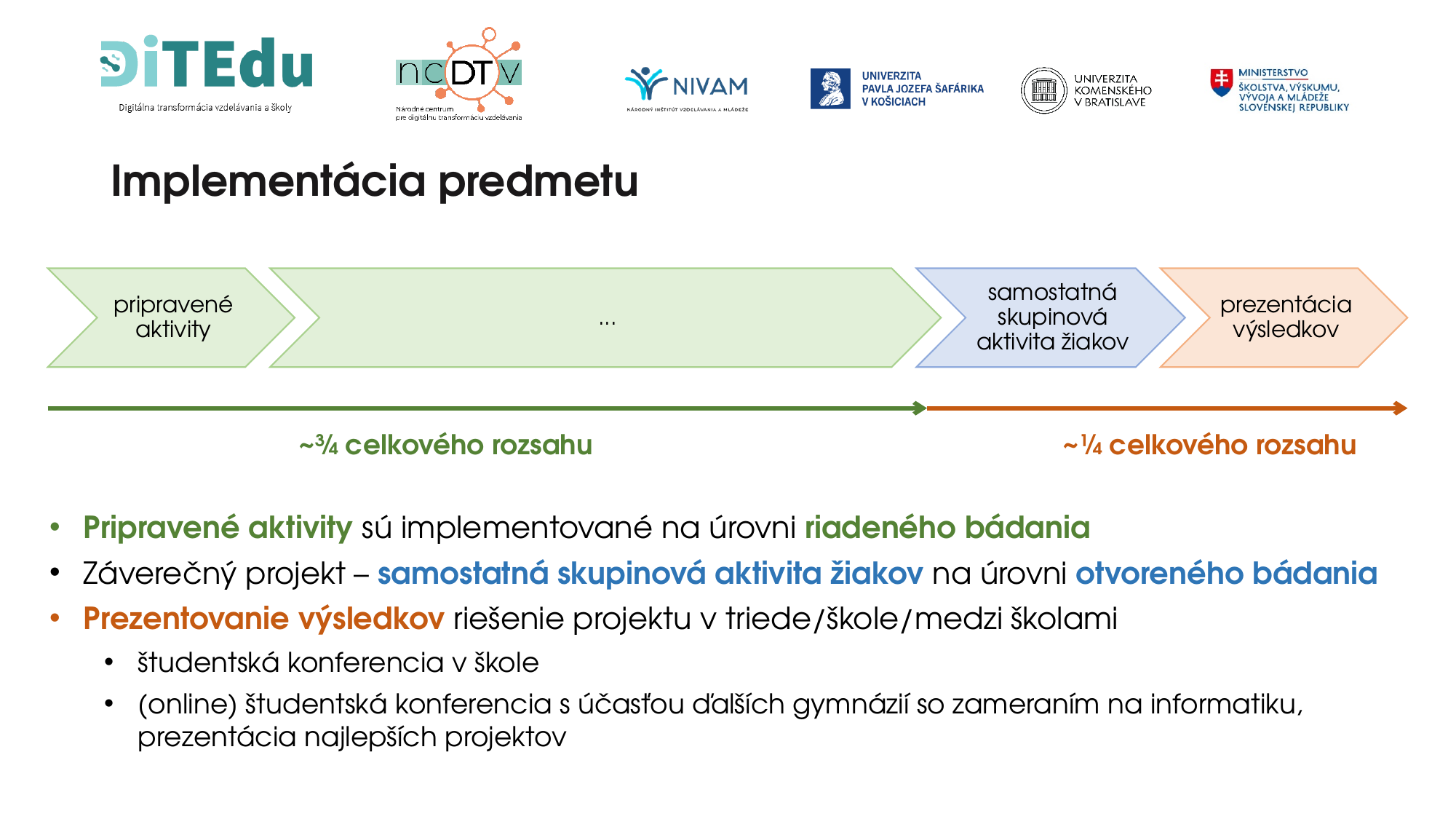

# Implementácia predmetu
pripravené aktivity
...
samostatná skupinová aktivita žiakov
prezentácia výsledkov
~¾ celkového rozsahu					~¼ celkového rozsahu
Pripravené aktivity sú implementované na úrovni riadeného bádania
Záverečný projekt – samostatná skupinová aktivita žiakov na úrovni otvoreného bádania
Prezentovanie výsledkov riešenie projektu v triede/škole/medzi školami
študentská konferencia v škole
(online) študentská konferencia s účasťou ďalších gymnázií so zameraním na informatiku, prezentácia najlepších projektov